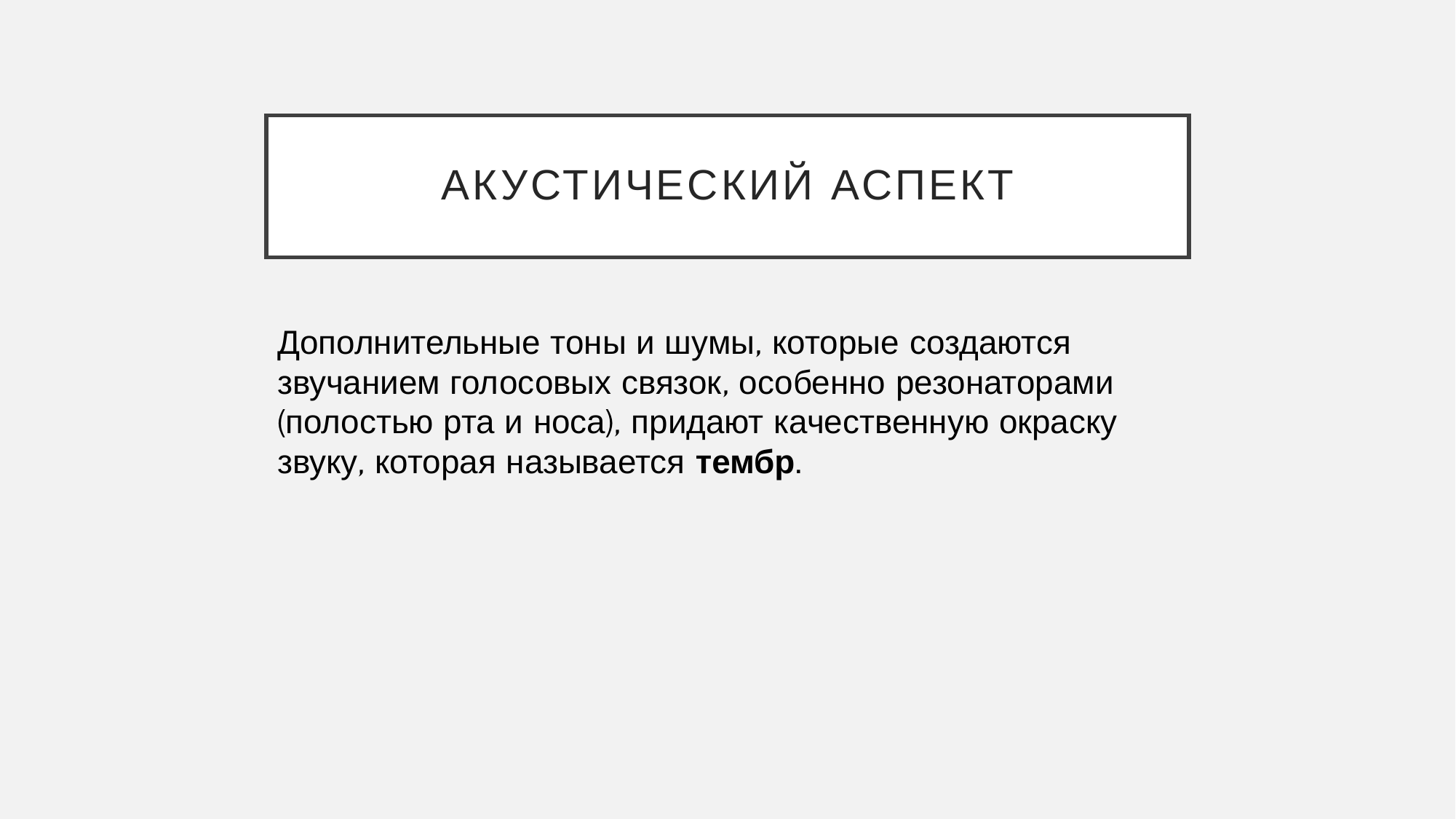

# Акустический аспект
Дополнительные тоны и шумы, которые создаются звучанием голосовых связок, особенно резонаторами (полостью рта и носа), придают качественную окраску звуку, которая называется тембр.